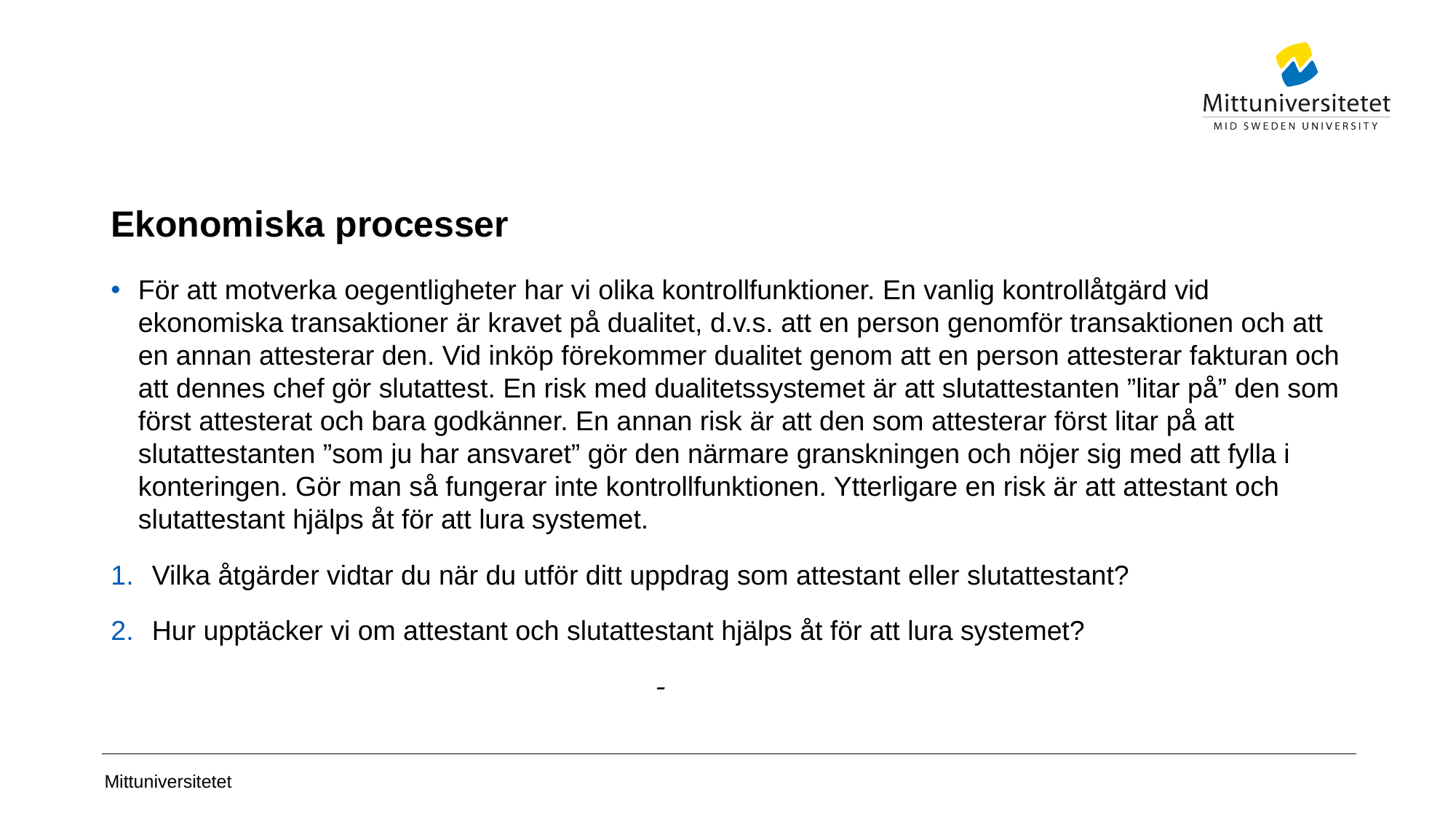

# Ekonomiska processer
För att motverka oegentligheter har vi olika kontrollfunktioner. En vanlig kontrollåtgärd vid ekonomiska transaktioner är kravet på dualitet, d.v.s. att en person genomför transaktionen och att en annan attesterar den. Vid inköp förekommer dualitet genom att en person attesterar fakturan och att dennes chef gör slutattest. En risk med dualitetssystemet är att slutattestanten ”litar på” den som först attesterat och bara godkänner. En annan risk är att den som attesterar först litar på att slutattestanten ”som ju har ansvaret” gör den närmare granskningen och nöjer sig med att fylla i konteringen. Gör man så fungerar inte kontrollfunktionen. Ytterligare en risk är att attestant och slutattestant hjälps åt för att lura systemet.
Vilka åtgärder vidtar du när du utför ditt uppdrag som attestant eller slutattestant?
Hur upptäcker vi om attestant och slutattestant hjälps åt för att lura systemet?
					-